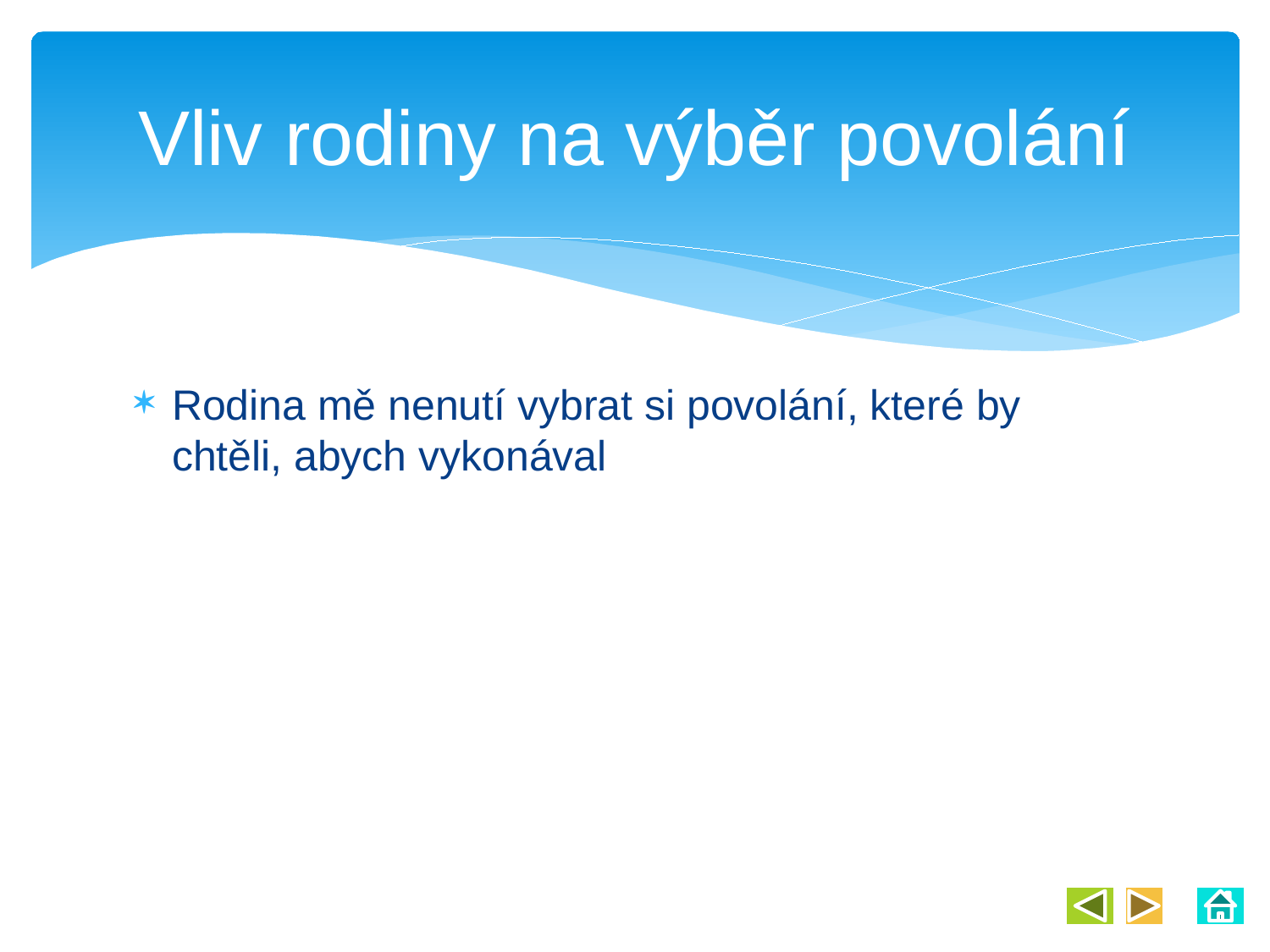

# Vliv rodiny na výběr povolání
Rodina mě nenutí vybrat si povolání, které by chtěli, abych vykonával